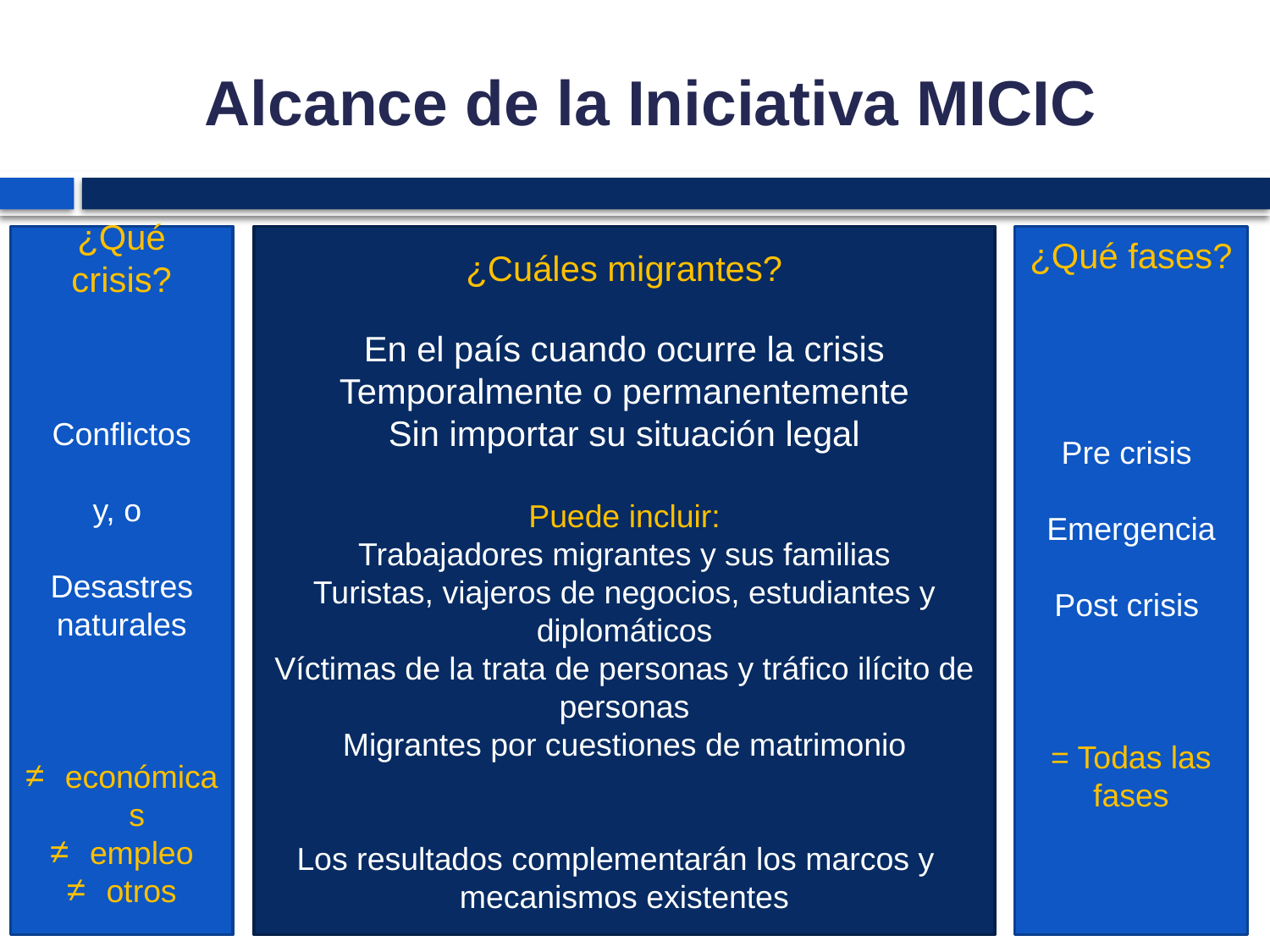

# Alcance de la Iniciativa MICIC
¿Qué crisis?

Conflictos

y, o

Desastres naturales

económicas
empleo
otros

¿Cuáles migrantes?

En el país cuando ocurre la crisis
Temporalmente o permanentemente
Sin importar su situación legal

Puede incluir:
Trabajadores migrantes y sus familias
Turistas, viajeros de negocios, estudiantes y diplomáticos
Víctimas de la trata de personas y tráfico ilícito de personas
Migrantes por cuestiones de matrimonio

Los resultados complementarán los marcos y   mecanismos existentes
¿Qué fases?

Pre crisis

Emergencia

Post crisis

= Todas las fases